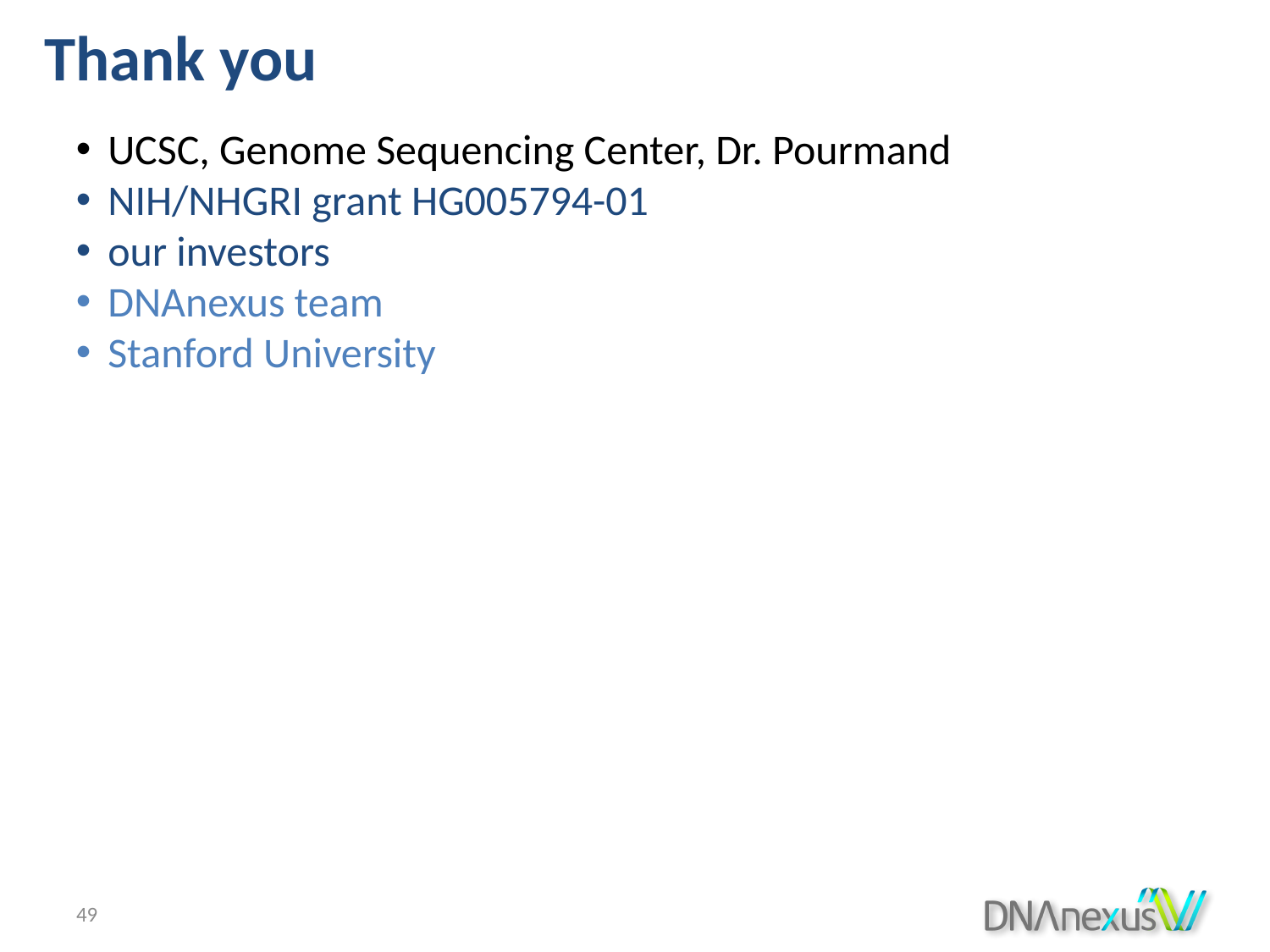

Thank you
UCSC, Genome Sequencing Center, Dr. Pourmand
NIH/NHGRI grant HG005794-01
our investors
DNAnexus team
Stanford University
49